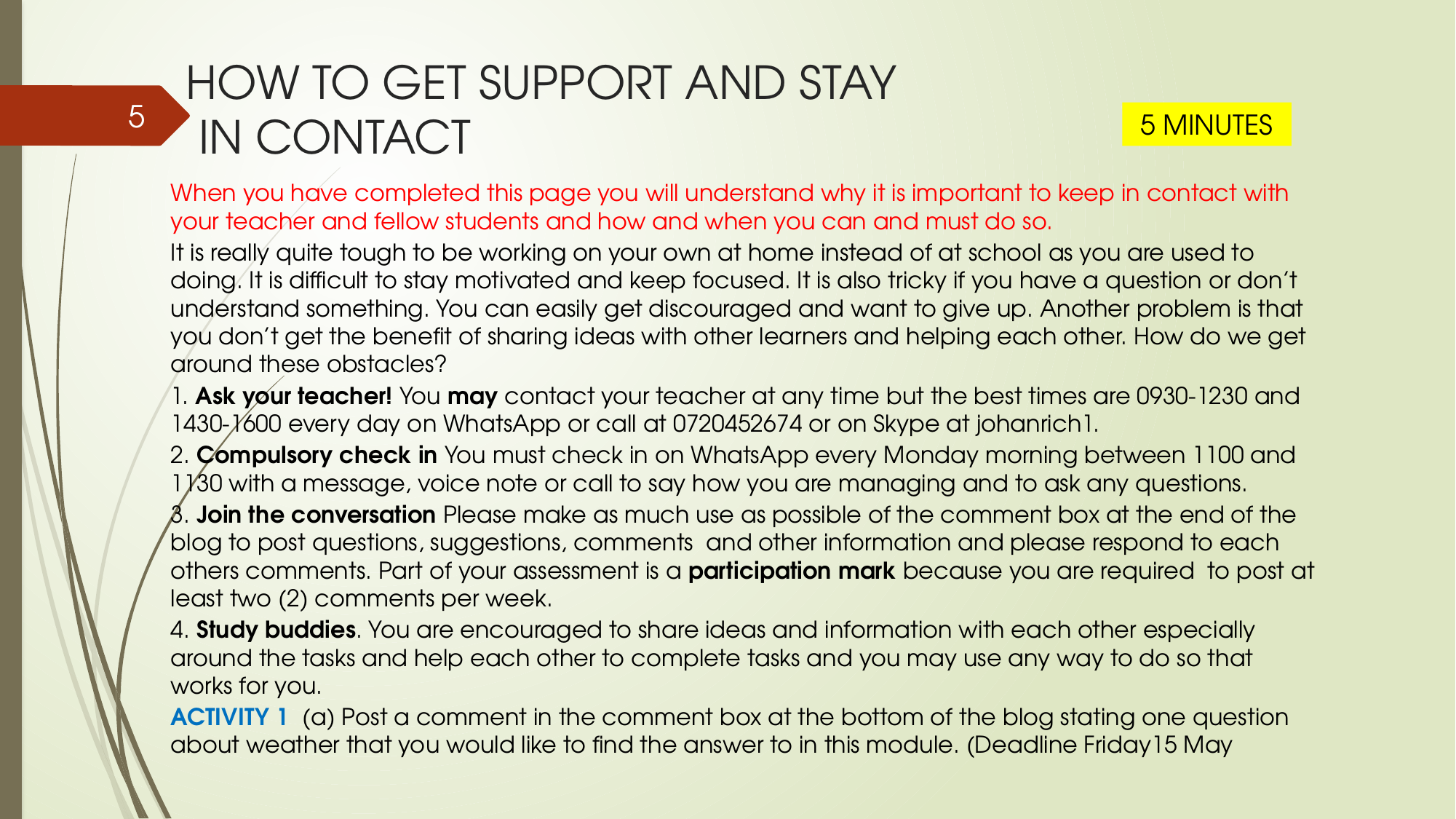

# HOW TO GET SUPPORT AND STAY IN CONTACT
5
 5 MINUTES
When you have completed this page you will understand why it is important to keep in contact with your teacher and fellow students and how and when you can and must do so.
It is really quite tough to be working on your own at home instead of at school as you are used to doing. It is difficult to stay motivated and keep focused. It is also tricky if you have a question or don’t understand something. You can easily get discouraged and want to give up. Another problem is that you don’t get the benefit of sharing ideas with other learners and helping each other. How do we get around these obstacles?
1. Ask your teacher! You may contact your teacher at any time but the best times are 0930-1230 and 1430-1600 every day on WhatsApp or call at 0720452674 or on Skype at johanrich1.
2. Compulsory check in You must check in on WhatsApp every Monday morning between 1100 and 1130 with a message, voice note or call to say how you are managing and to ask any questions.
3. Join the conversation Please make as much use as possible of the comment box at the end of the blog to post questions, suggestions, comments  and other information and please respond to each others comments. Part of your assessment is a participation mark because you are required  to post at least two (2) comments per week.
4. Study buddies. You are encouraged to share ideas and information with each other especially around the tasks and help each other to complete tasks and you may use any way to do so that works for you.
ACTIVITY 1  (a) Post a comment in the comment box at the bottom of the blog stating one question  about weather that you would like to find the answer to in this module. (Deadline Friday15 May